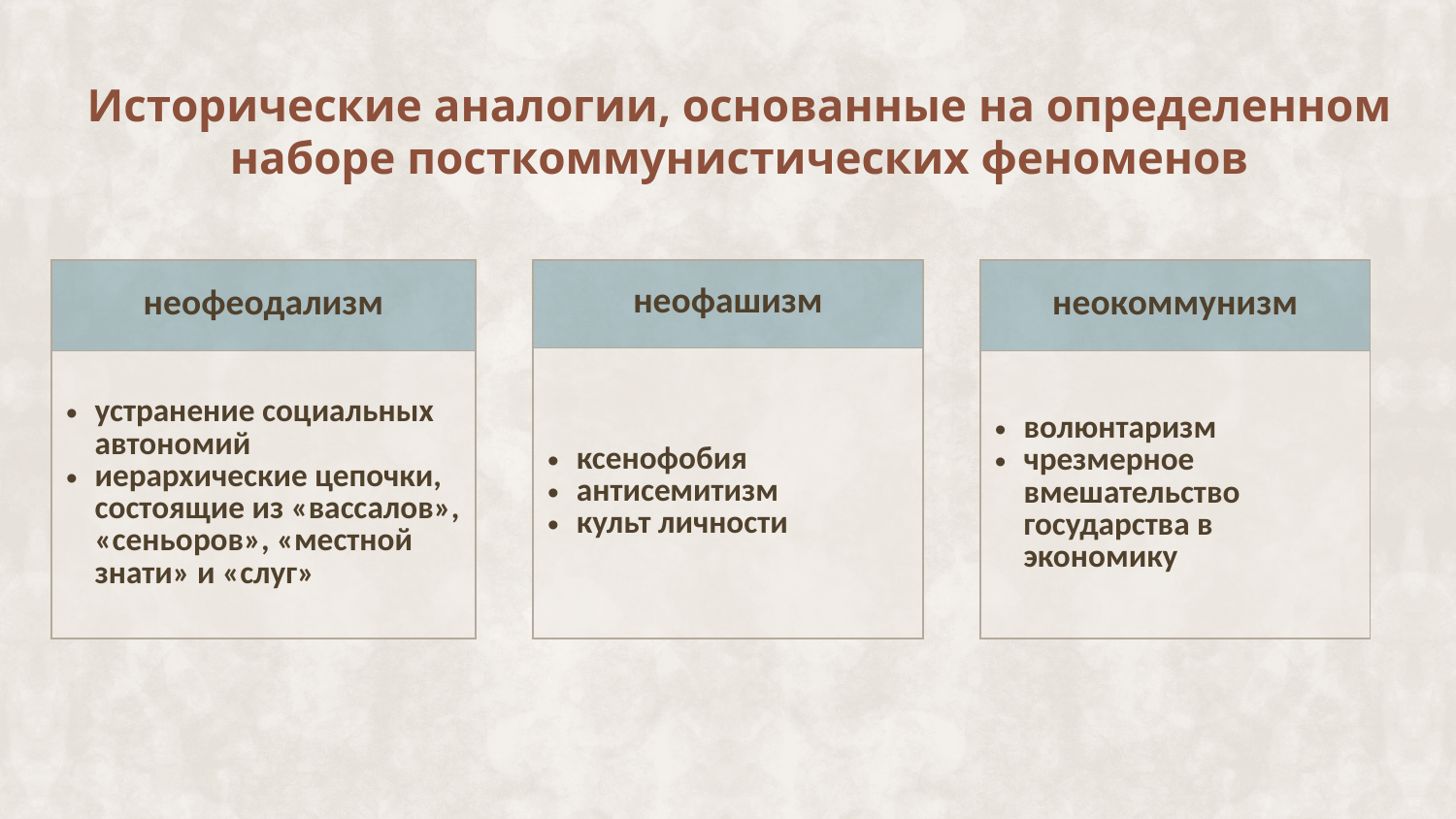

Исторические аналогии, основанные на определенном наборе посткоммунистических феноменов
| неофеодализм |
| --- |
| устранение социальных автономий иерархические цепочки, состоящие из «вассалов», «сеньоров», «местной знати» и «слуг» |
| неофашизм |
| --- |
| ксенофобия антисемитизм культ личности |
| неокоммунизм |
| --- |
| волюнтаризм чрезмерное вмешательство государства в экономику |